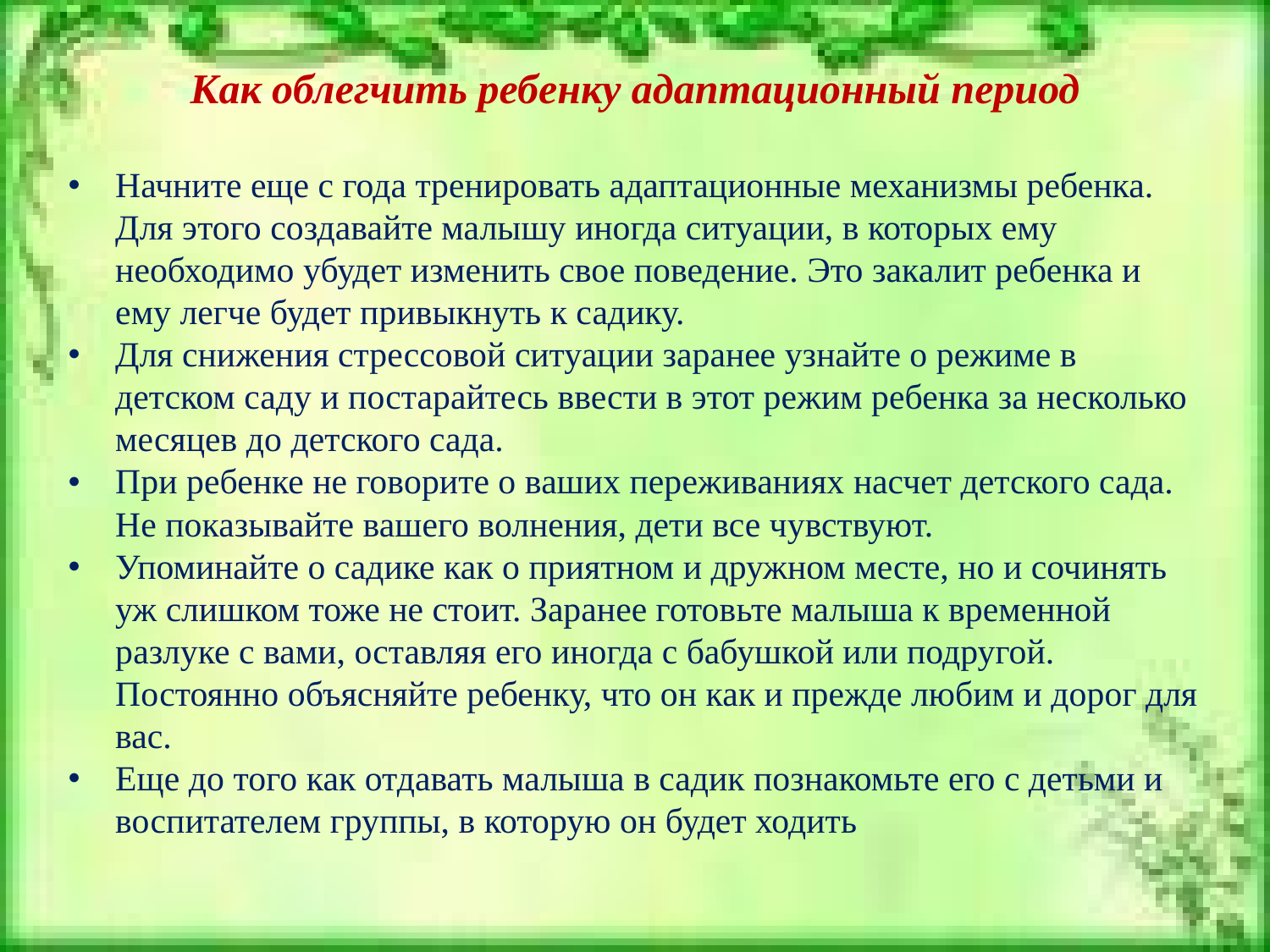

Как облегчить ребенку адаптационный период

Начните еще с года тренировать адаптационные механизмы ребенка. Для этого создавайте малышу иногда ситуации, в которых ему необходимо убудет изменить свое поведение. Это закалит ребенка и ему легче будет привыкнуть к садику.
Для снижения стрессовой ситуации заранее узнайте о режиме в детском саду и постарайтесь ввести в этот режим ребенка за несколько месяцев до детского сада.
При ребенке не говорите о ваших переживаниях насчет детского сада. Не показывайте вашего волнения, дети все чувствуют.
Упоминайте о садике как о приятном и дружном месте, но и сочинять уж слишком тоже не стоит. Заранее готовьте малыша к временной разлуке с вами, оставляя его иногда с бабушкой или подругой. Постоянно объясняйте ребенку, что он как и прежде любим и дорог для вас.
Еще до того как отдавать малыша в садик познакомьте его с детьми и воспитателем группы, в которую он будет ходить